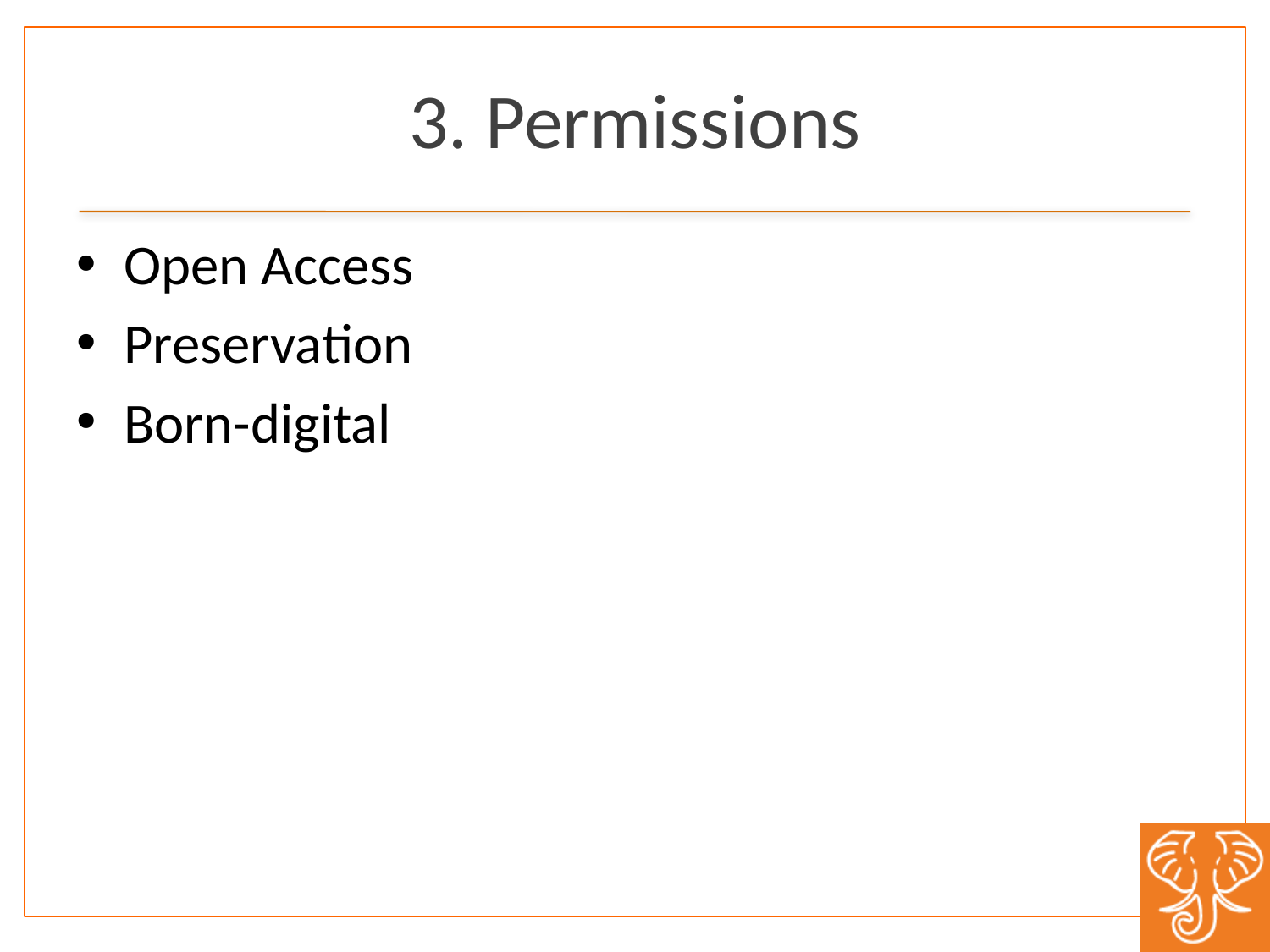

# 3. Permissions
Open Access
Preservation
Born-digital